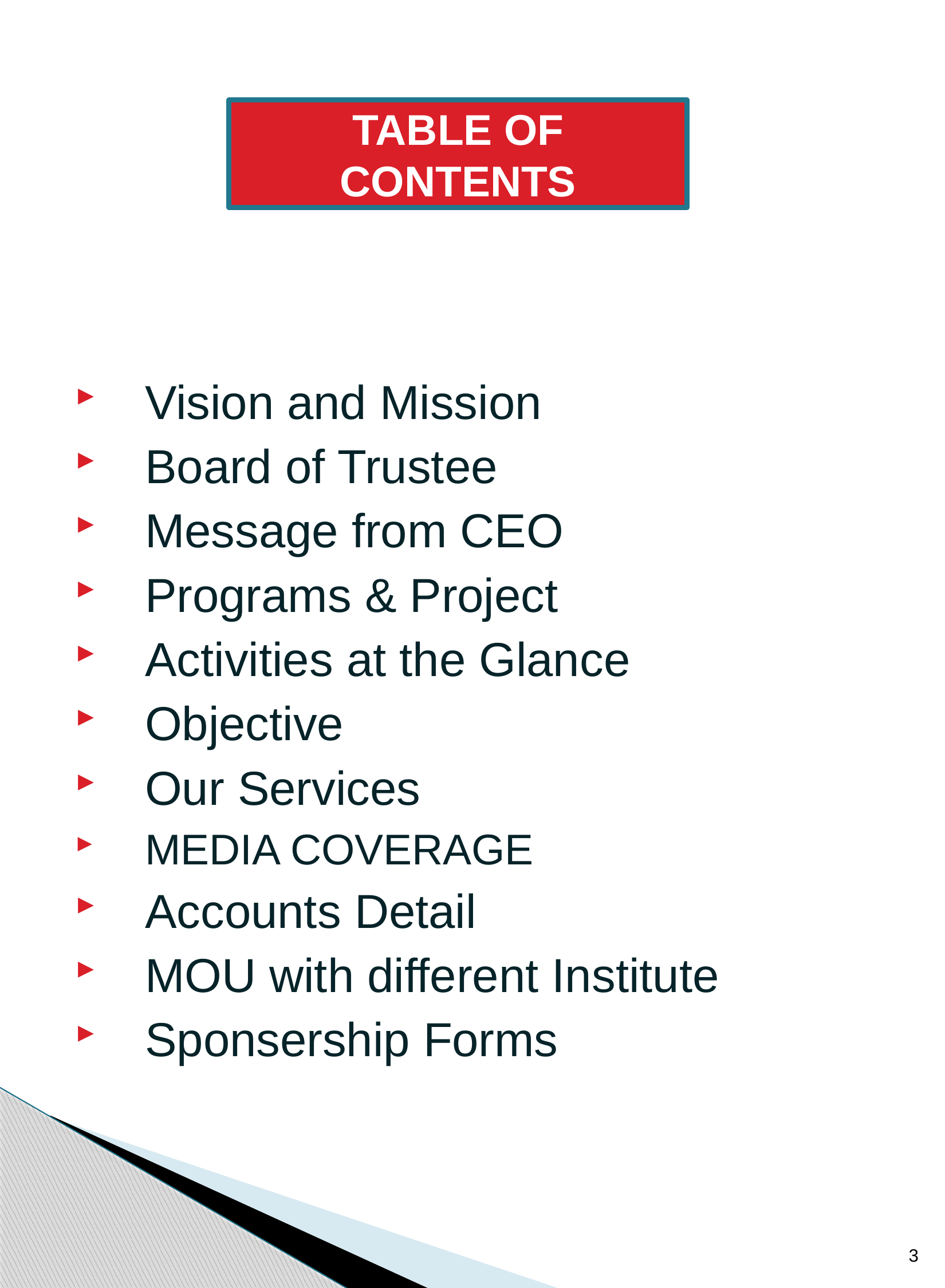

TABLE OF CONTENTS
Vision and Mission
Board of Trustee
Message from CEO
Programs & Project
Activities at the Glance
Objective
Our Services
MEDIA COVERAGE
Accounts Detail
MOU with different Institute
Sponsership Forms
3